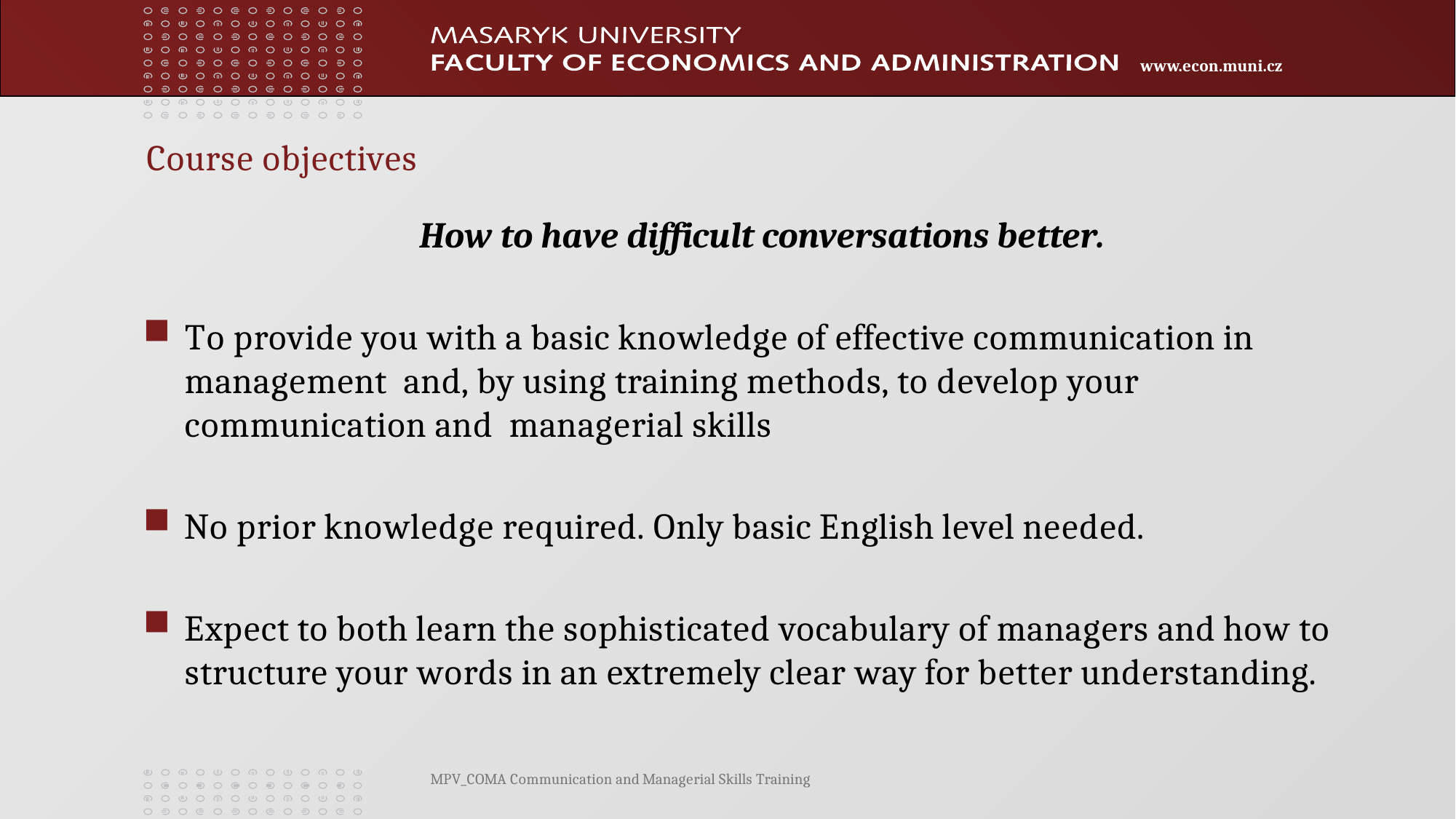

Course objectives
How to have difficult conversations better.

To provide you with a basic knowledge of effective communication in management  and, by using training methods, to develop your communication and  managerial skills

No prior knowledge required. Only basic English level needed.

Expect to both learn the sophisticated vocabulary of managers and how to structure your words in an extremely clear way for better understanding.

MPV_COMA Communication and Managerial Skills Training